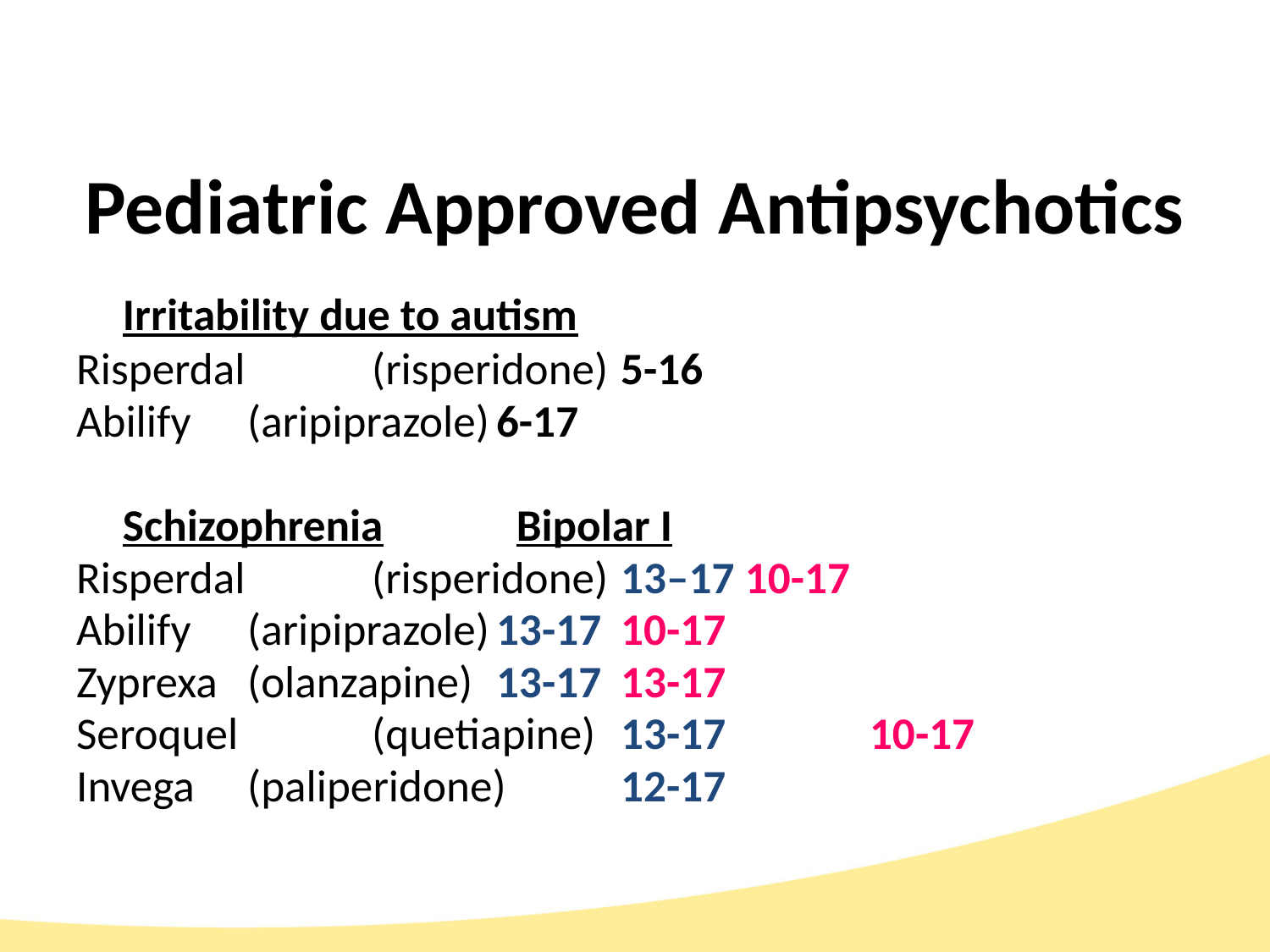

# Pediatric Approved Antipsychotics
								Irritability due to autism
Risperdal 	(risperidone)		5-16
Abilify 	(aripiprazole)		6-17

								Schizophrenia		  Bipolar I
Risperdal 	(risperidone)		13–17 					10-17
Abilify 	(aripiprazole)		13-17 					10-17
Zyprexa 	(olanzapine)		13-17 					13-17
Seroquel 	(quetiapine)		13-17  				10-17
Invega 	(paliperidone)	12-17